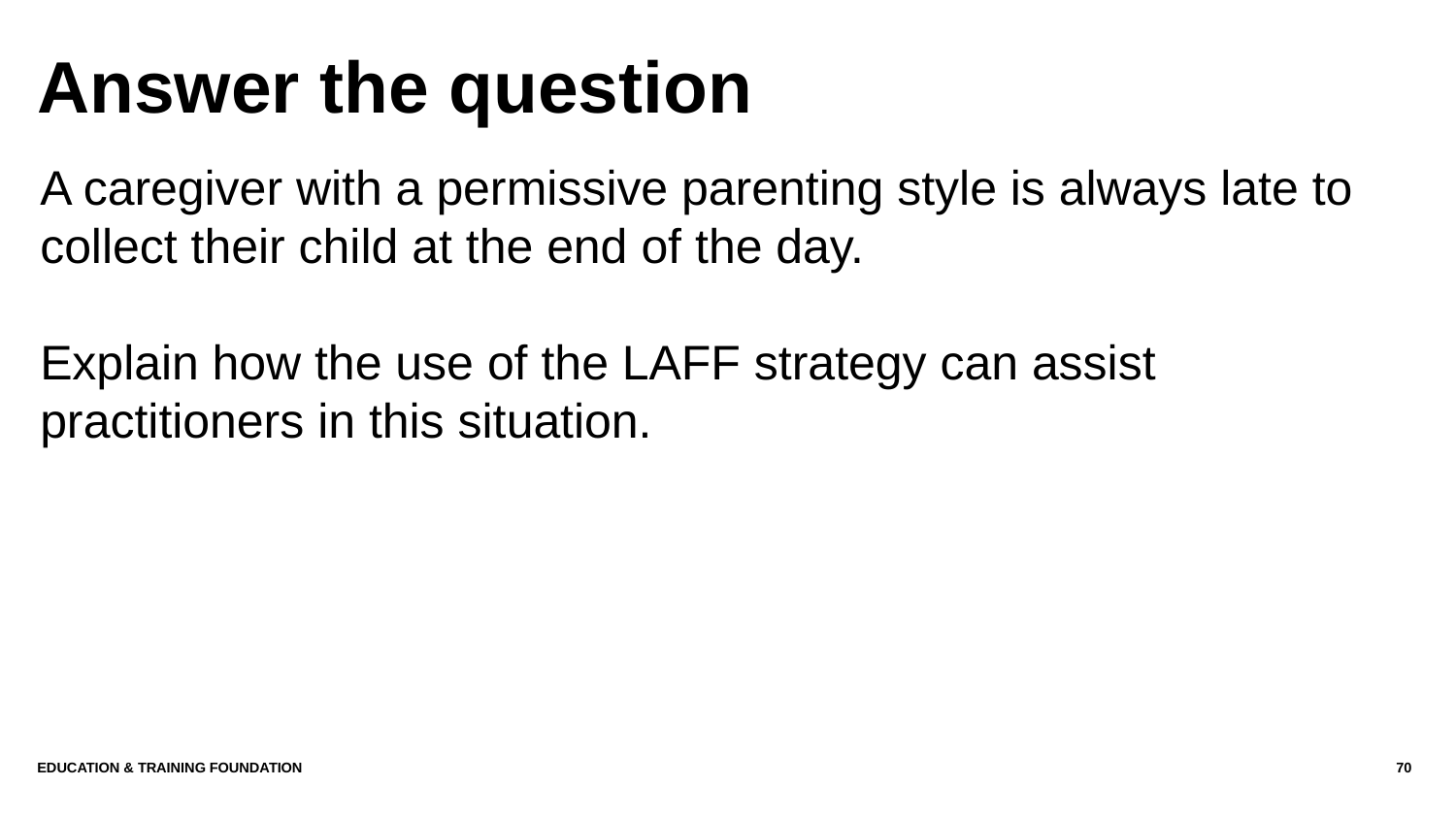

# Answer the question
A caregiver with a permissive parenting style is always late to collect their child at the end of the day.

Explain how the use of the LAFF strategy can assist practitioners in this situation.
Education & Training Foundation
70